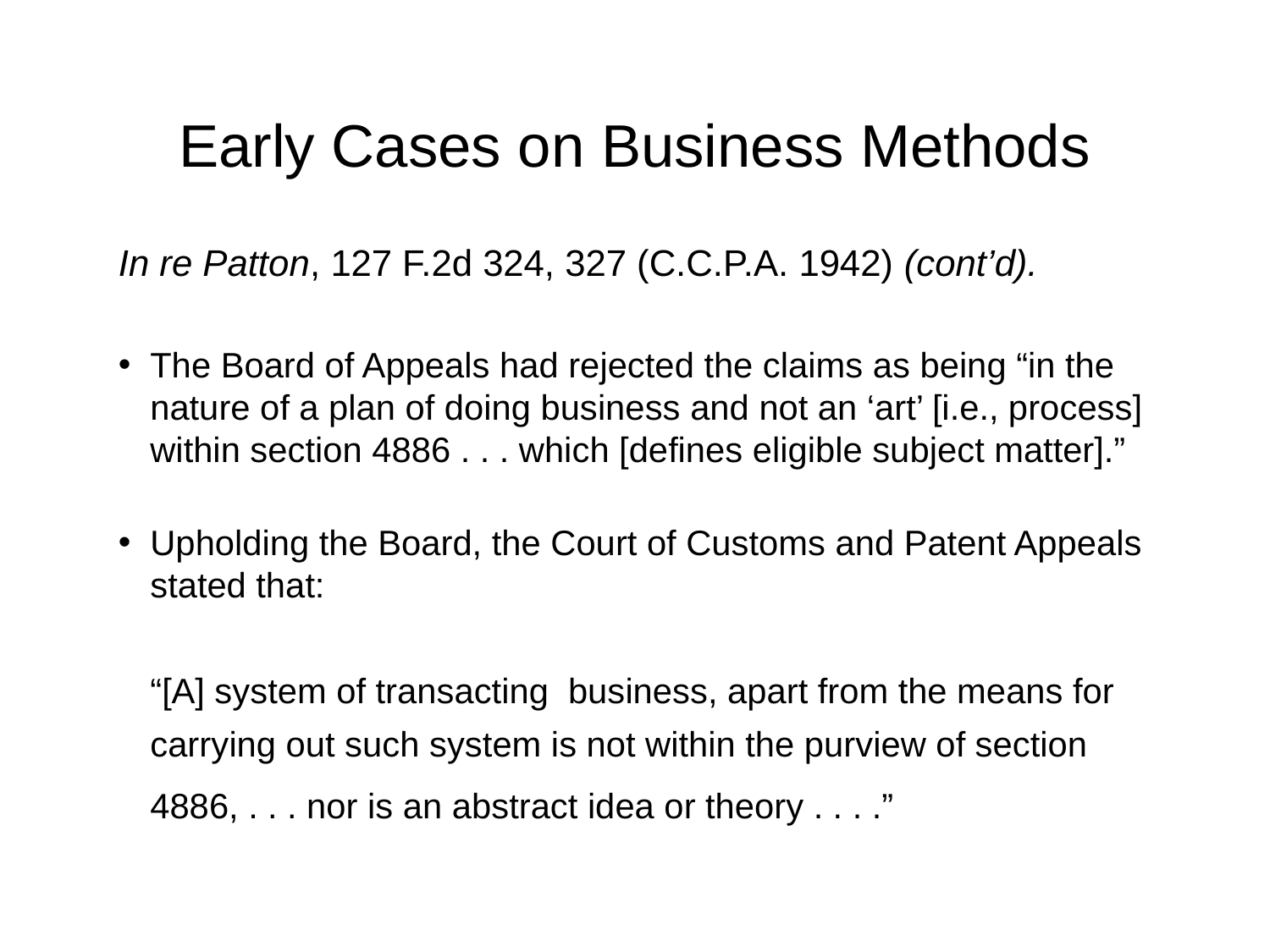

# Early Cases on Business Methods
In re Patton, 127 F.2d 324, 327 (C.C.P.A. 1942) (cont’d).

The Board of Appeals had rejected the claims as being “in the nature of a plan of doing business and not an ‘art’ [i.e., process] within section 4886 . . . which [defines eligible subject matter].”

Upholding the Board, the Court of Customs and Patent Appeals stated that:

	“[A] system of transacting  business, apart from the means for carrying out such system is not within the purview of section 4886, . . . nor is an abstract idea or theory . . . .”

14